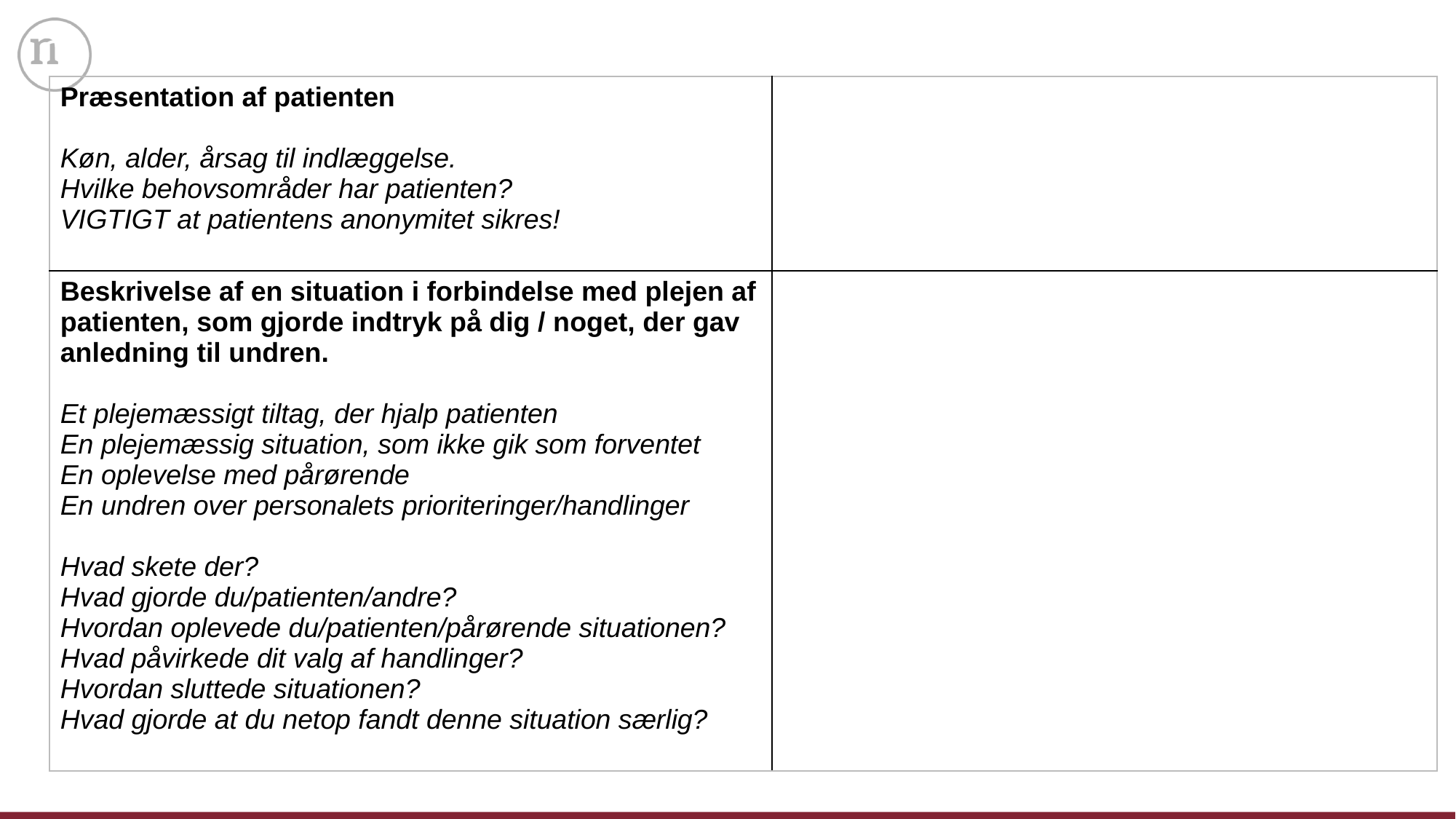

| Præsentation af patienten Køn, alder, årsag til indlæggelse. Hvilke behovsområder har patienten? VIGTIGT at patientens anonymitet sikres! |  |
| --- | --- |
| Beskrivelse af en situation i forbindelse med plejen af patienten, som gjorde indtryk på dig / noget, der gav anledning til undren. Et plejemæssigt tiltag, der hjalp patienten En plejemæssig situation, som ikke gik som forventet En oplevelse med pårørende En undren over personalets prioriteringer/handlinger Hvad skete der? Hvad gjorde du/patienten/andre? Hvordan oplevede du/patienten/pårørende situationen? Hvad påvirkede dit valg af handlinger? Hvordan sluttede situationen? Hvad gjorde at du netop fandt denne situation særlig? |  |
#